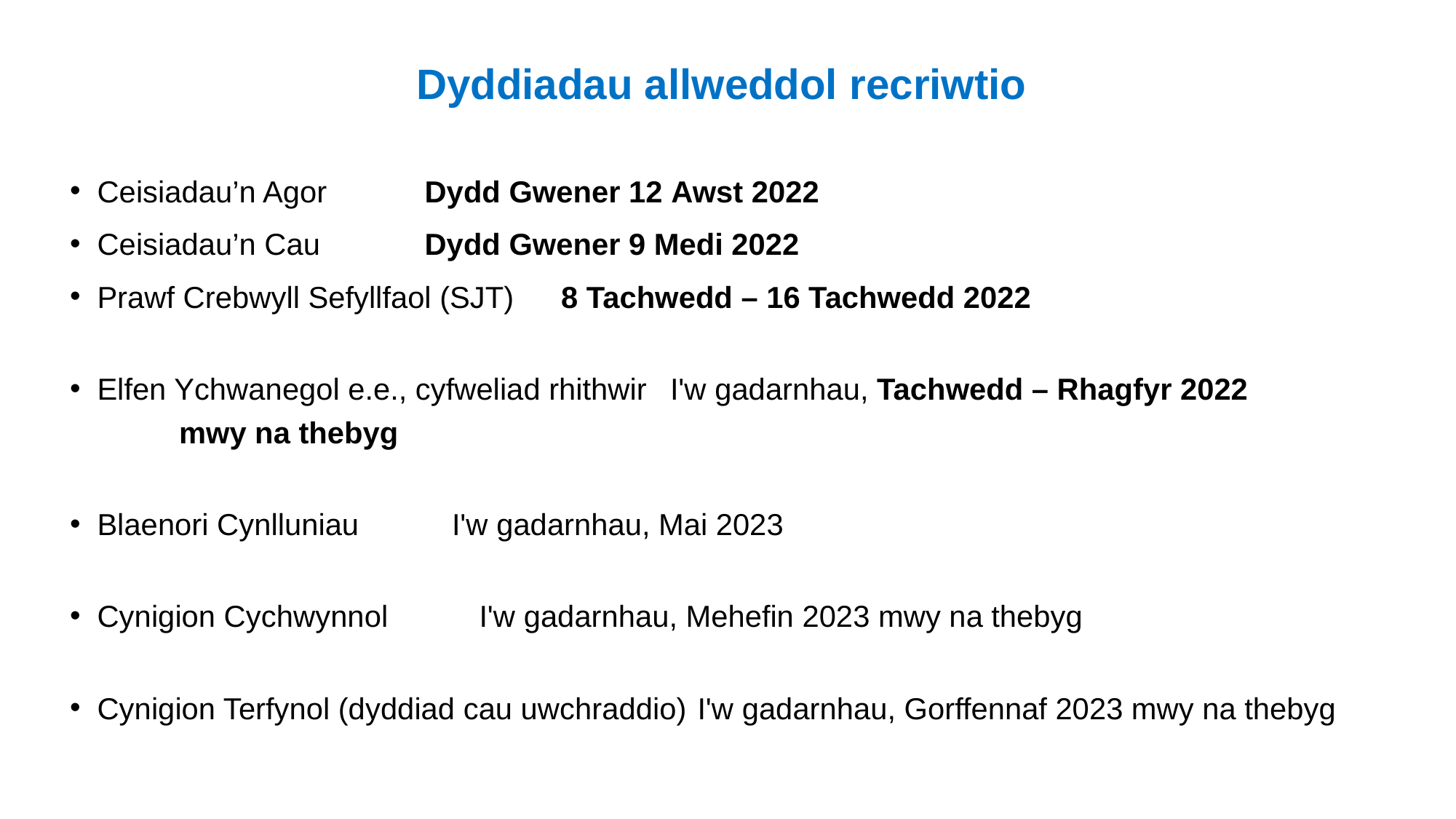

# Dyddiadau allweddol recriwtio
Ceisiadau’n Agor				Dydd Gwener 12 Awst 2022
Ceisiadau’n Cau				Dydd Gwener 9 Medi 2022
Prawf Crebwyll Sefyllfaol (SJT)		8 Tachwedd – 16 Tachwedd 2022

Elfen Ychwanegol e.e., cyfweliad rhithwir  	I'w gadarnhau, Tachwedd – Rhagfyr 2022 								mwy na thebyg

Blaenori Cynlluniau				I'w gadarnhau, Mai 2023

Cynigion Cychwynnol				I'w gadarnhau, Mehefin 2023 mwy na thebyg

Cynigion Terfynol (dyddiad cau uwchraddio)	I'w gadarnhau, Gorffennaf 2023 mwy na thebyg